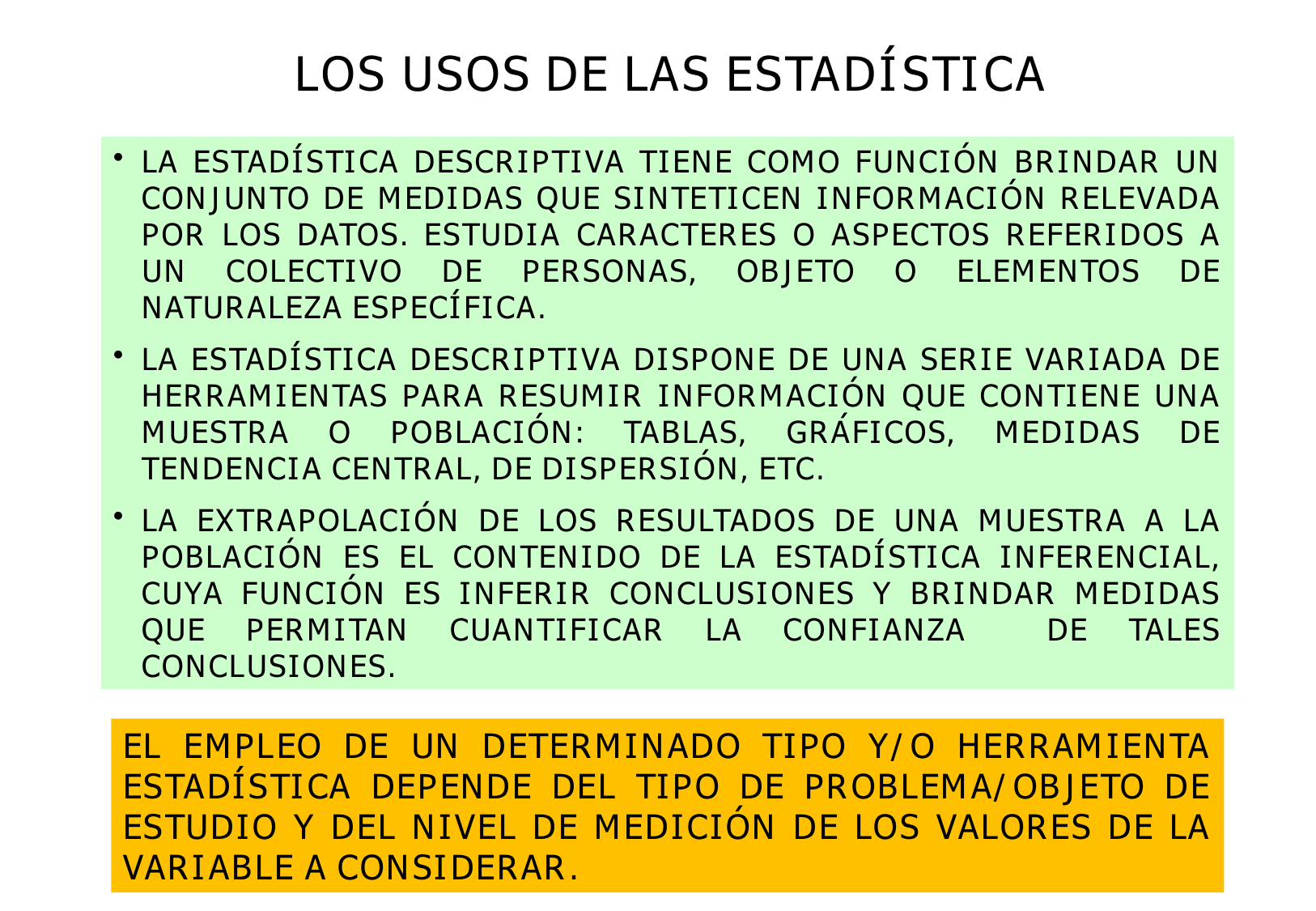

LOS USOS DE LAS ESTADÍSTICA
LA ESTADÍSTICA DESCRIPTIVA TIENE COMO FUNCIÓN BRINDAR UN CONJUNTO DE MEDIDAS QUE SINTETICEN INFORMACIÓN RELEVADA POR LOS DATOS. ESTUDIA CARACTERES O ASPECTOS REFERIDOS A UN COLECTIVO DE PERSONAS, OBJETO O ELEMENTOS DE NATURALEZA ESPECÍFICA.
LA ESTADÍSTICA DESCRIPTIVA DISPONE DE UNA SERIE VARIADA DE HERRAMIENTAS PARA RESUMIR INFORMACIÓN QUE CONTIENE UNA MUESTRA O POBLACIÓN: TABLAS, GRÁFICOS, MEDIDAS DE TENDENCIA CENTRAL, DE DISPERSIÓN, ETC.
LA EXTRAPOLACIÓN DE LOS RESULTADOS DE UNA MUESTRA A LA POBLACIÓN ES EL CONTENIDO DE LA ESTADÍSTICA INFERENCIAL, CUYA FUNCIÓN ES INFERIR CONCLUSIONES Y BRINDAR MEDIDAS QUE PERMITAN CUANTIFICAR LA CONFIANZA  DE TALES CONCLUSIONES.
EL EMPLEO DE UN DETERMINADO TIPO Y/O HERRAMIENTA ESTADÍSTICA DEPENDE DEL TIPO DE PROBLEMA/OBJETO DE ESTUDIO Y DEL NIVEL DE MEDICIÓN DE LOS VALORES DE LA VARIABLE A CONSIDERAR.